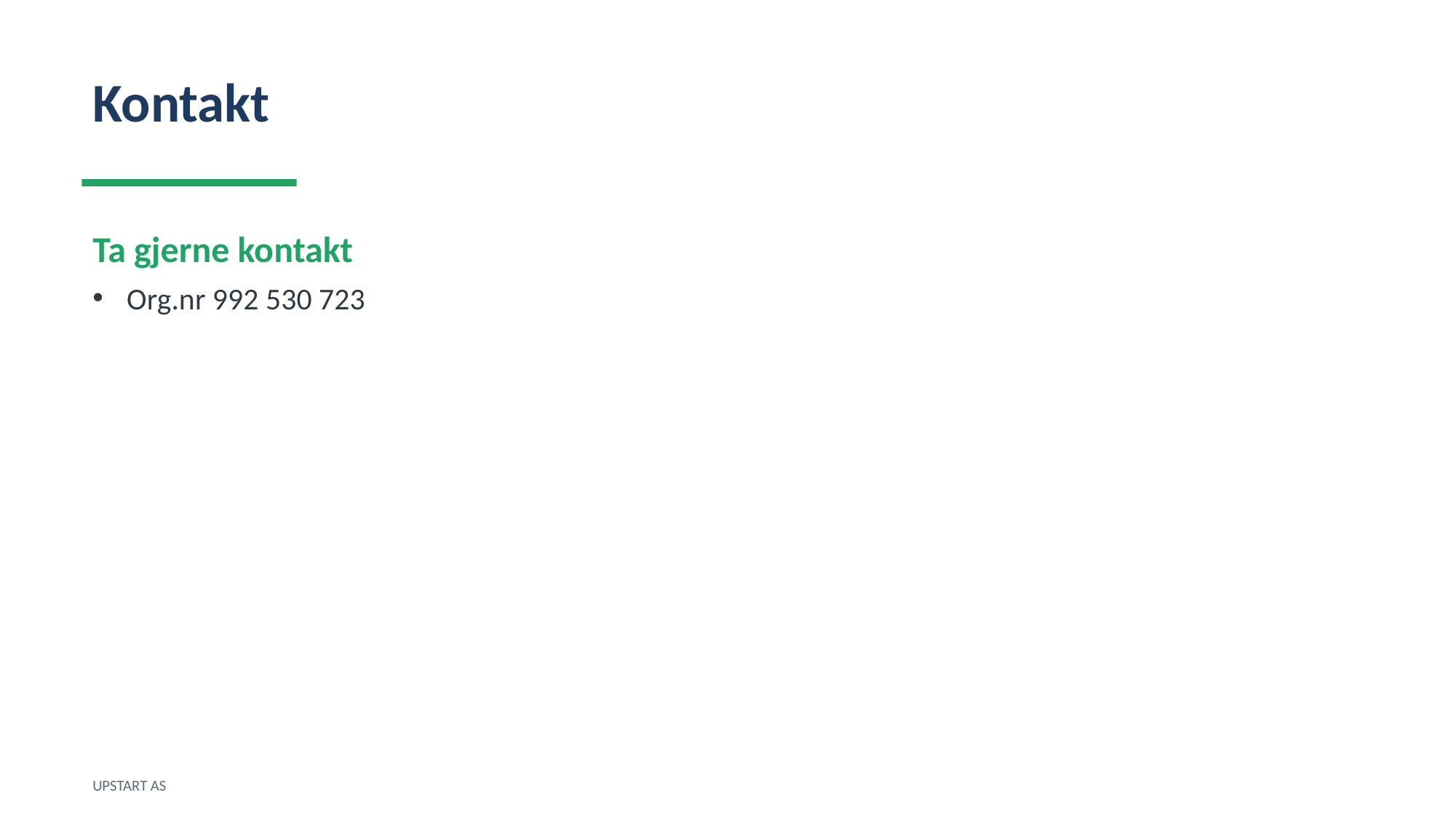

Kontakt

Ta gjerne kontakt
Org.nr 992 530 723
UPSTART AS